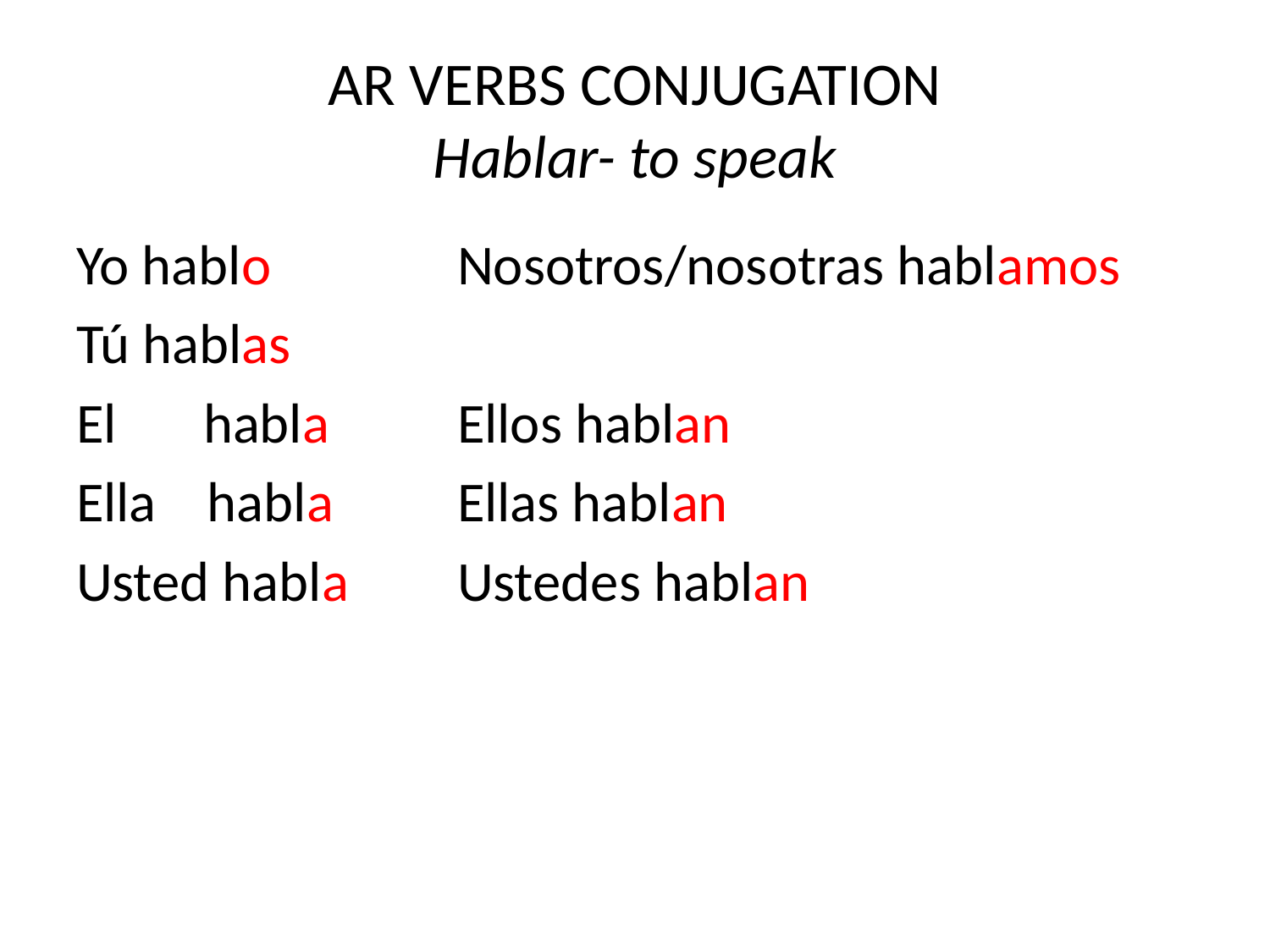

# AR VERBS CONJUGATION Hablar- to speak
Yo hablo		Nosotros/nosotras hablamos
Tú hablas
El	habla		Ellos hablan
Ella    habla	Ellas hablan
Usted habla	Ustedes hablan